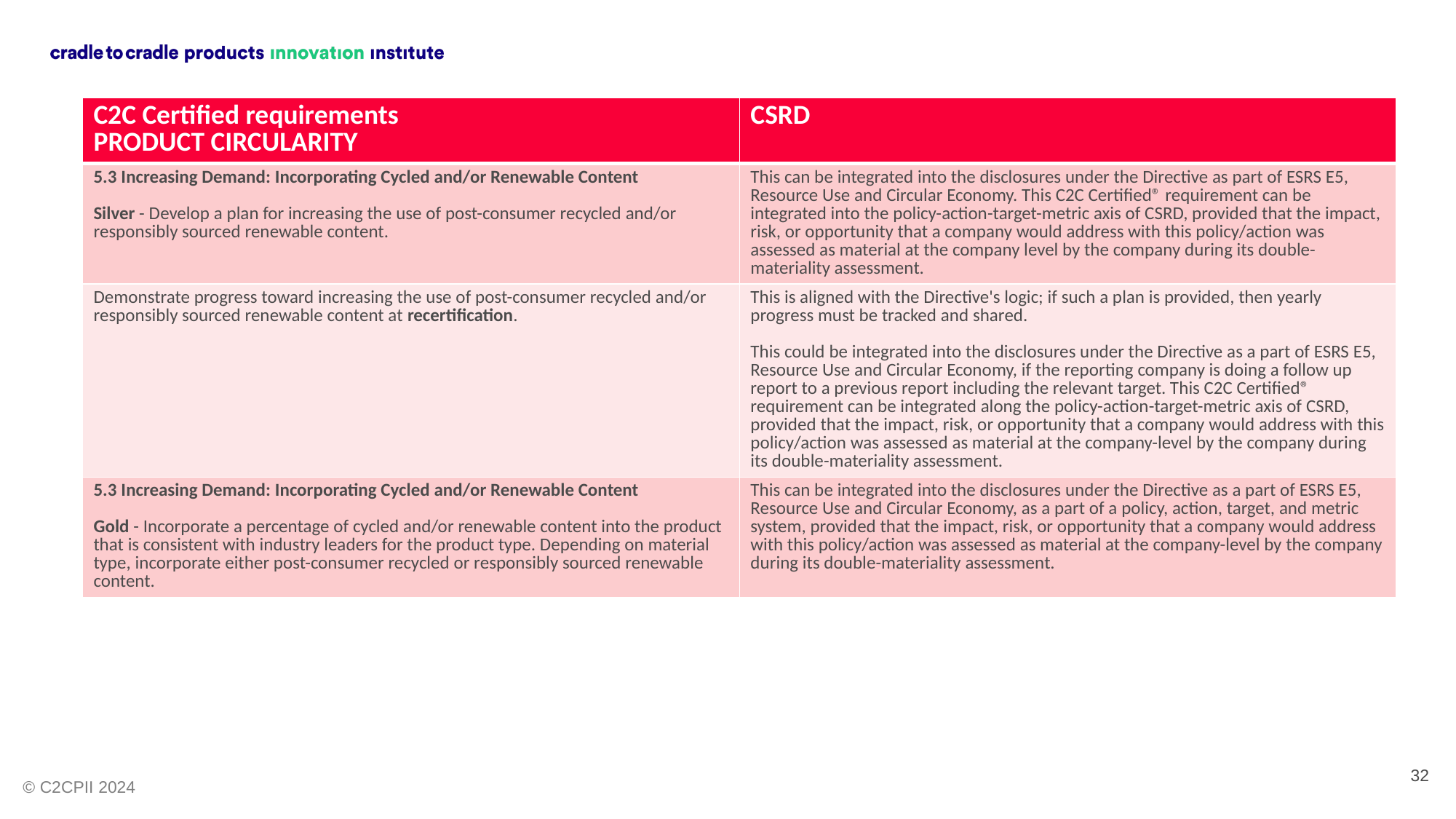

| C2C Certified requirements PRODUCT CIRCULARITY | CSRD |
| --- | --- |
| 5.3 Increasing Demand: Incorporating Cycled and/or Renewable Content Silver - Develop a plan for increasing the use of post-consumer recycled and/or responsibly sourced renewable content. | This can be integrated into the disclosures under the Directive as part of ESRS E5, Resource Use and Circular Economy. This C2C Certified® requirement can be integrated into the policy-action-target-metric axis of CSRD, provided that the impact, risk, or opportunity that a company would address with this policy/action was assessed as material at the company level by the company during its double-materiality assessment. |
| Demonstrate progress toward increasing the use of post-consumer recycled and/or responsibly sourced renewable content at recertification. | This is aligned with the Directive's logic; if such a plan is provided, then yearly progress must be tracked and shared. This could be integrated into the disclosures under the Directive as a part of ESRS E5, Resource Use and Circular Economy, if the reporting company is doing a follow up report to a previous report including the relevant target. This C2C Certified® requirement can be integrated along the policy-action-target-metric axis of CSRD, provided that the impact, risk, or opportunity that a company would address with this policy/action was assessed as material at the company-level by the company during its double-materiality assessment. |
| 5.3 Increasing Demand: Incorporating Cycled and/or Renewable Content Gold - Incorporate a percentage of cycled and/or renewable content into the product that is consistent with industry leaders for the product type. Depending on material type, incorporate either post-consumer recycled or responsibly sourced renewable content. | This can be integrated into the disclosures under the Directive as a part of ESRS E5, Resource Use and Circular Economy, as a part of a policy, action, target, and metric system, provided that the impact, risk, or opportunity that a company would address with this policy/action was assessed as material at the company-level by the company during its double-materiality assessment. |
32